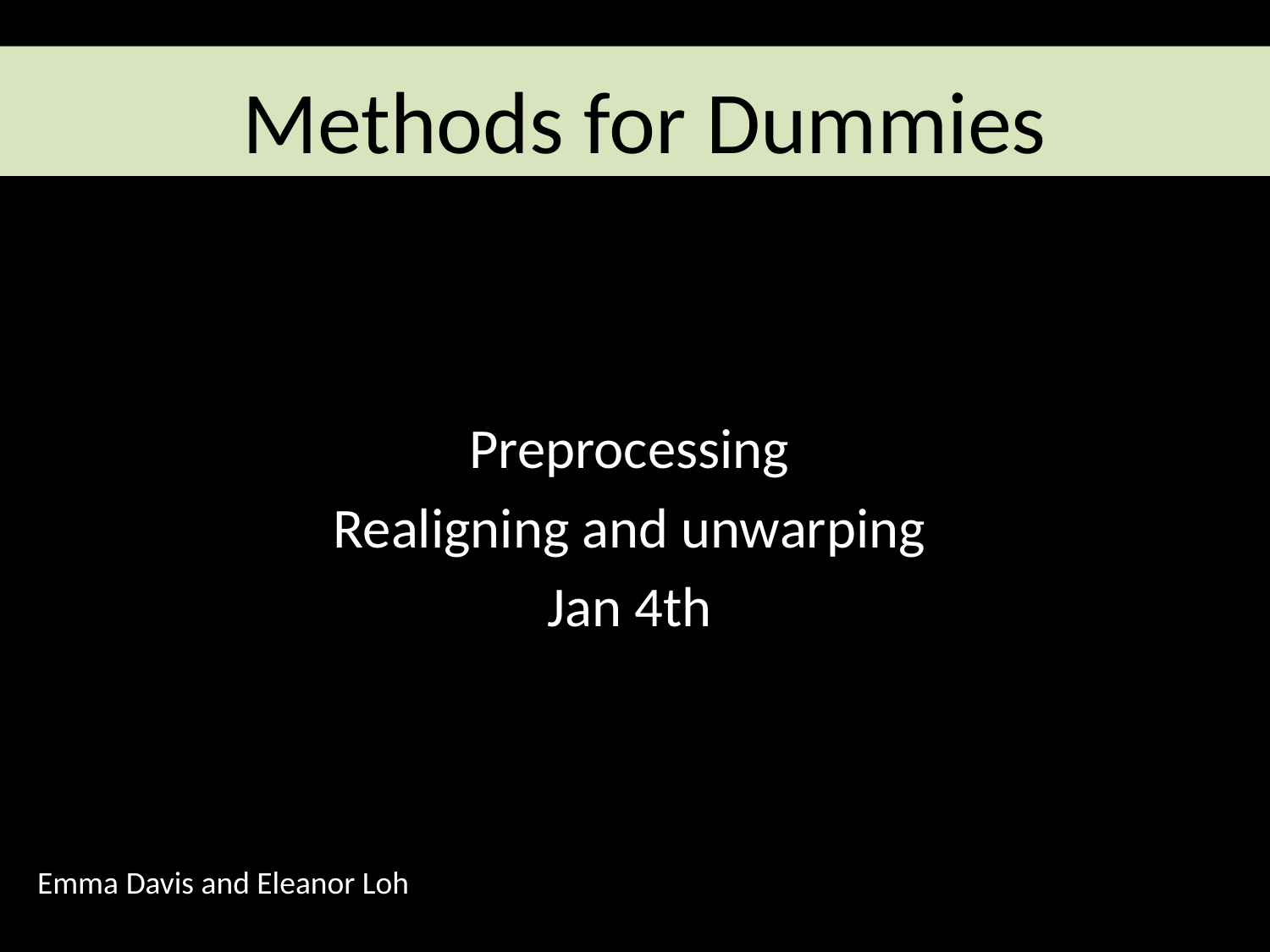

# Methods for Dummies

Preprocessing
Realigning and unwarping
Jan 4th
Emma Davis and Eleanor Loh